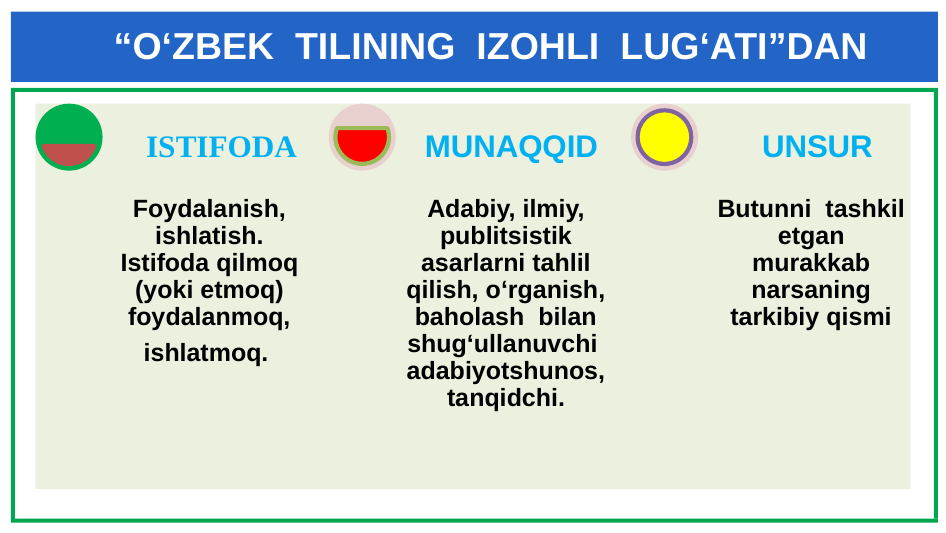

“O‘ZBEK  TILINING  IZOHLI  LUG‘ATI”DAN
   ISTIFODA
 MUNAQQID
     UNSUR

Foydalanish, ishlatish. Istifoda qilmoq (yoki etmoq) foydalanmoq,
ishlatmoq.

Adabiy, ilmiy, publitsistik asarlarni tahlil qilish, o‘rganish, baholash  bilan shug‘ullanuvchi  adabiyotshunos, tanqidchi.

Butunni  tashkil etgan murakkab narsaning tarkibiy qismi